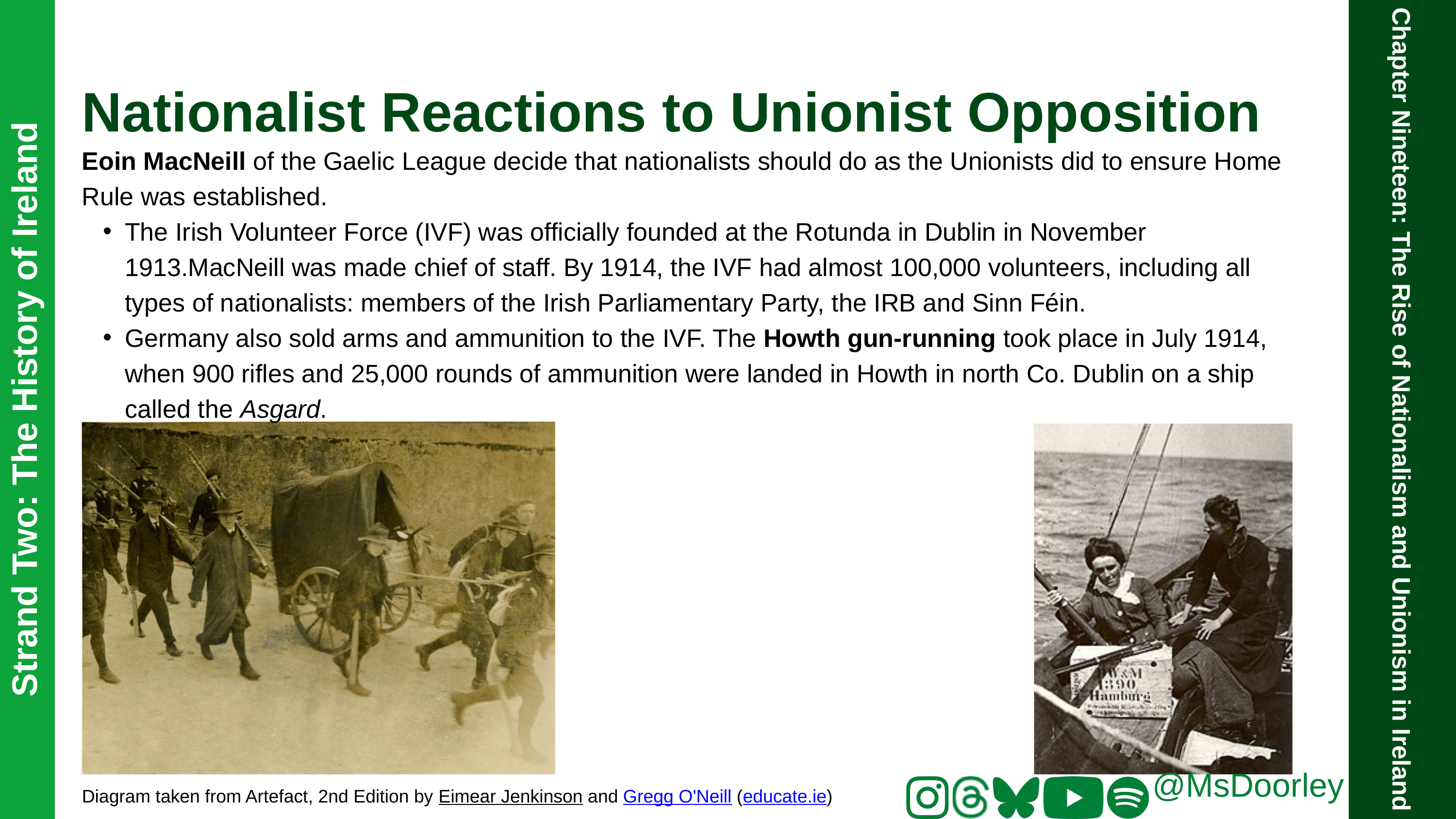

Nationalist Reactions to Unionist Opposition
Eoin MacNeill of the Gaelic League decide that nationalists should do as the Unionists did to ensure Home Rule was established.
The Irish Volunteer Force (IVF) was officially founded at the Rotunda in Dublin in November 1913.MacNeill was made chief of staff. By 1914, the IVF had almost 100,000 volunteers, including all types of nationalists: members of the Irish Parliamentary Party, the IRB and Sinn Féin.
Germany also sold arms and ammunition to the IVF. The Howth gun-running took place in July 1914, when 900 rifles and 25,000 rounds of ammunition were landed in Howth in north Co. Dublin on a ship called the Asgard.
Strand Two: The History of Ireland
Chapter Nineteen: The Rise of Nationalism and Unionism in Ireland

@MsDoorley
Diagram taken from Artefact, 2nd Edition by Eimear Jenkinson and Gregg O'Neill (educate.ie)